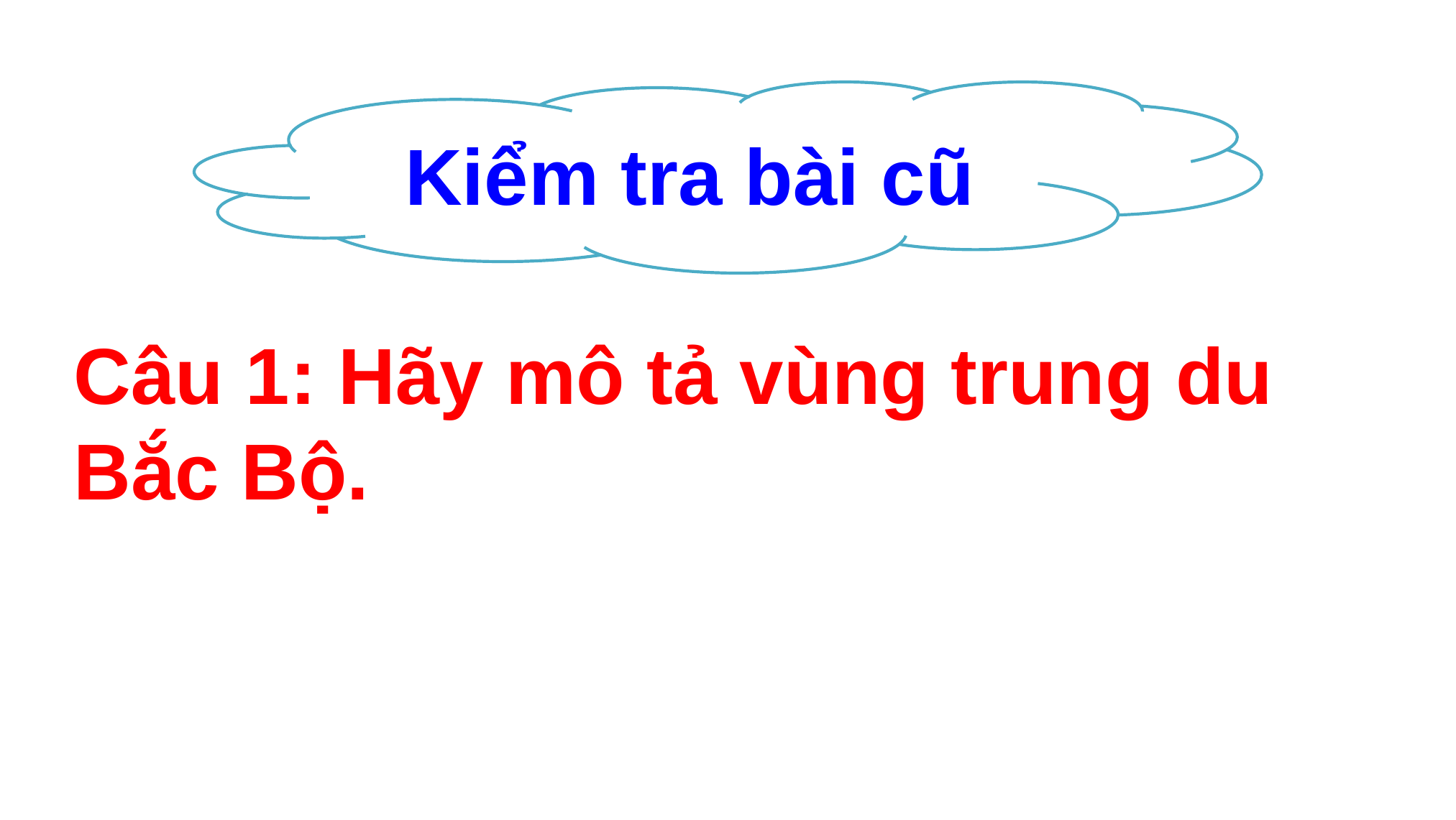

Kiểm tra bài cũ
Câu 1: Hãy mô tả vùng trung du Bắc Bộ.